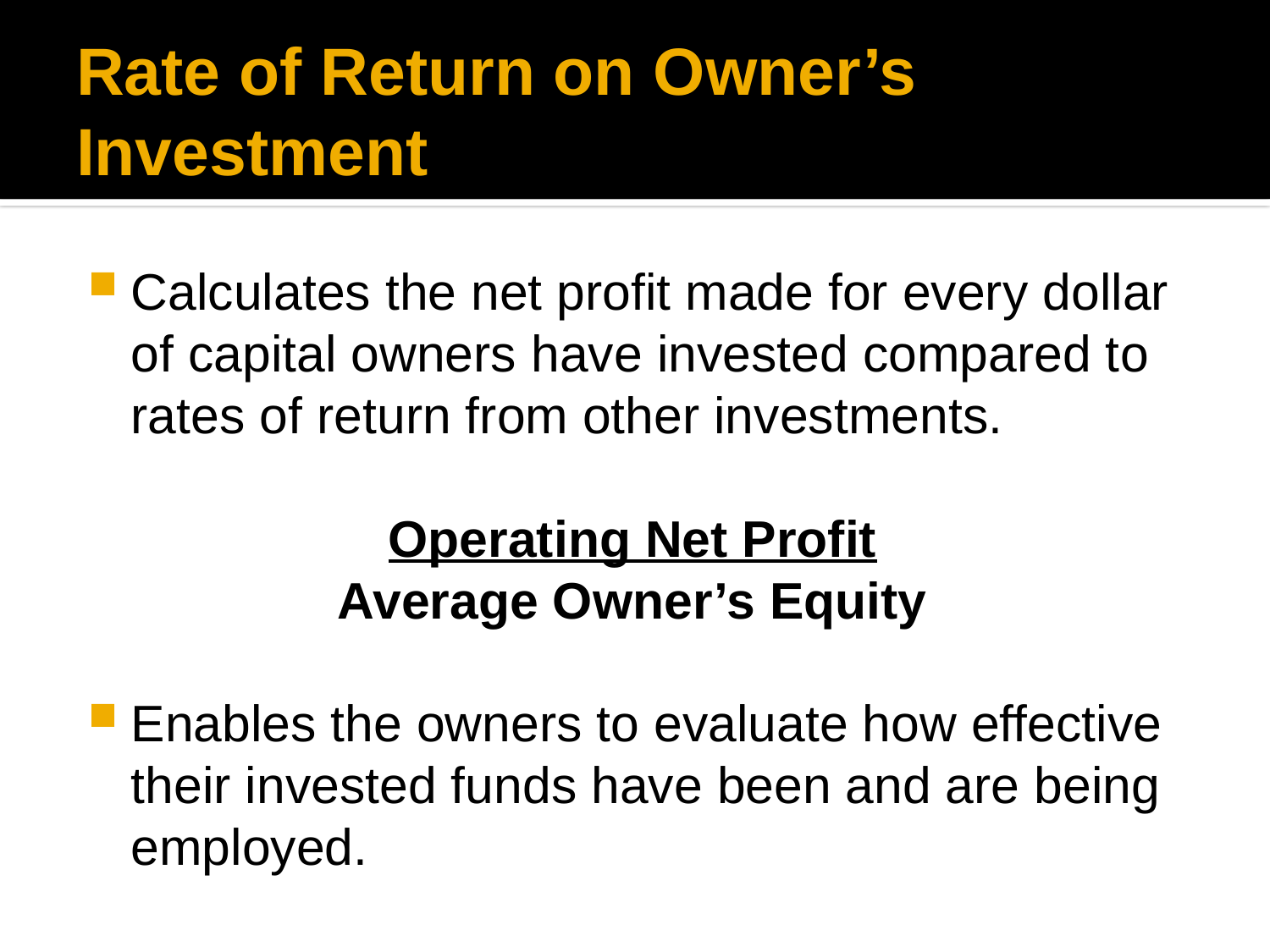

# Rate of Return on Owner’s Investment
Calculates the net profit made for every dollar of capital owners have invested compared to rates of return from other investments.

Operating Net Profit
Average Owner’s Equity

Enables the owners to evaluate how effective their invested funds have been and are being employed.